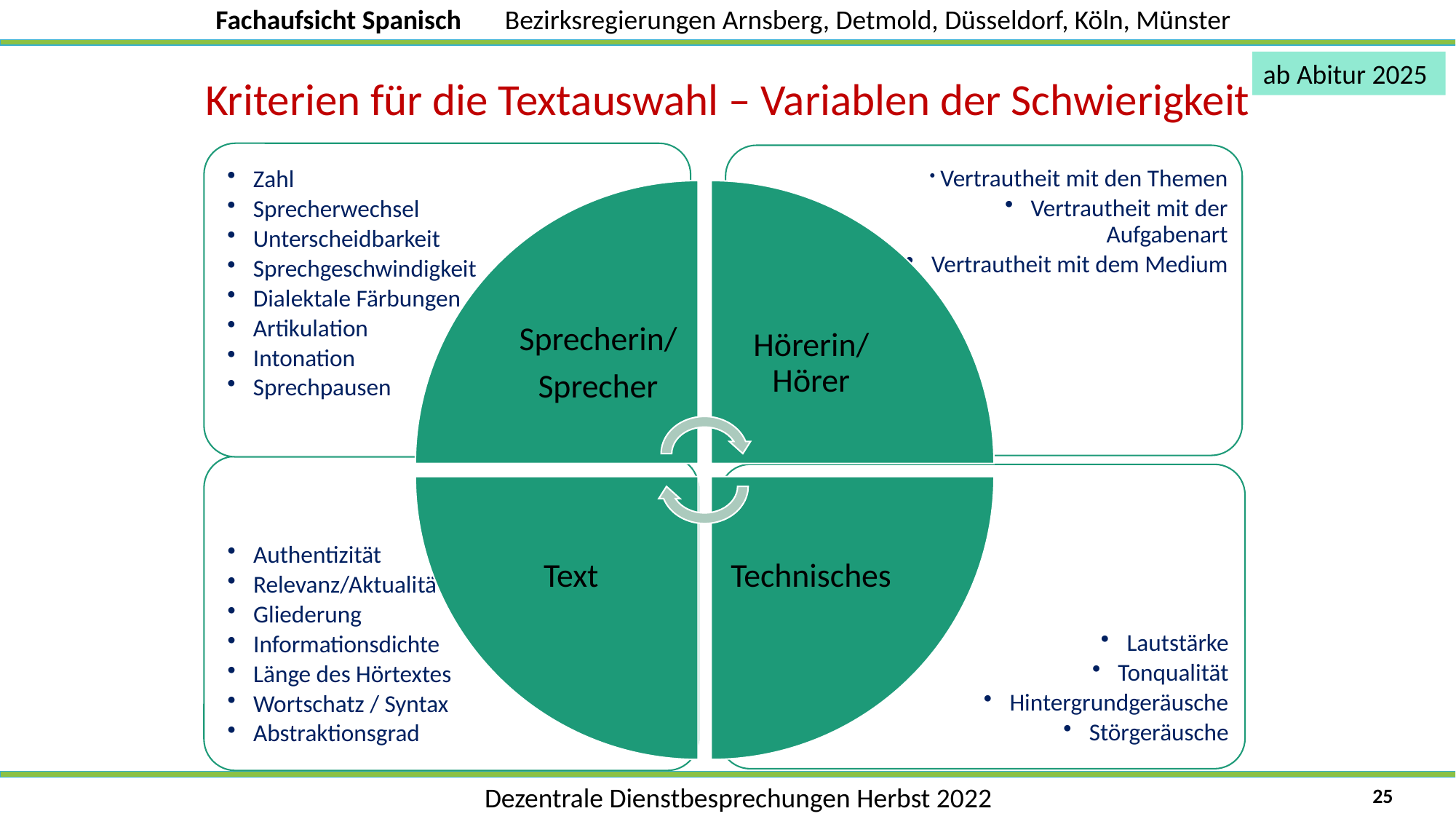

ab Abitur 2025
# Kriterien für die Textauswahl – Variablen der Schwierigkeit
 Lautstärke
 Tonqualität
 Hintergrundgeräusche
 Störgeräusche
 Authentizität
 Relevanz/Aktualität
 Gliederung
 Informationsdichte
 Länge des Hörtextes
 Wortschatz / Syntax
 Abstraktionsgrad
 Vertrautheit mit den Themen
 Vertrautheit mit der Aufgabenart
 Vertrautheit mit dem Medium
 Zahl
 Sprecherwechsel
 Unterscheidbarkeit
 Sprechgeschwindigkeit
 Dialektale Färbungen
 Artikulation
 Intonation
 Sprechpausen
Sprecherin/
Sprecher
Hörerin/ Hörer
Technisches
Text
25